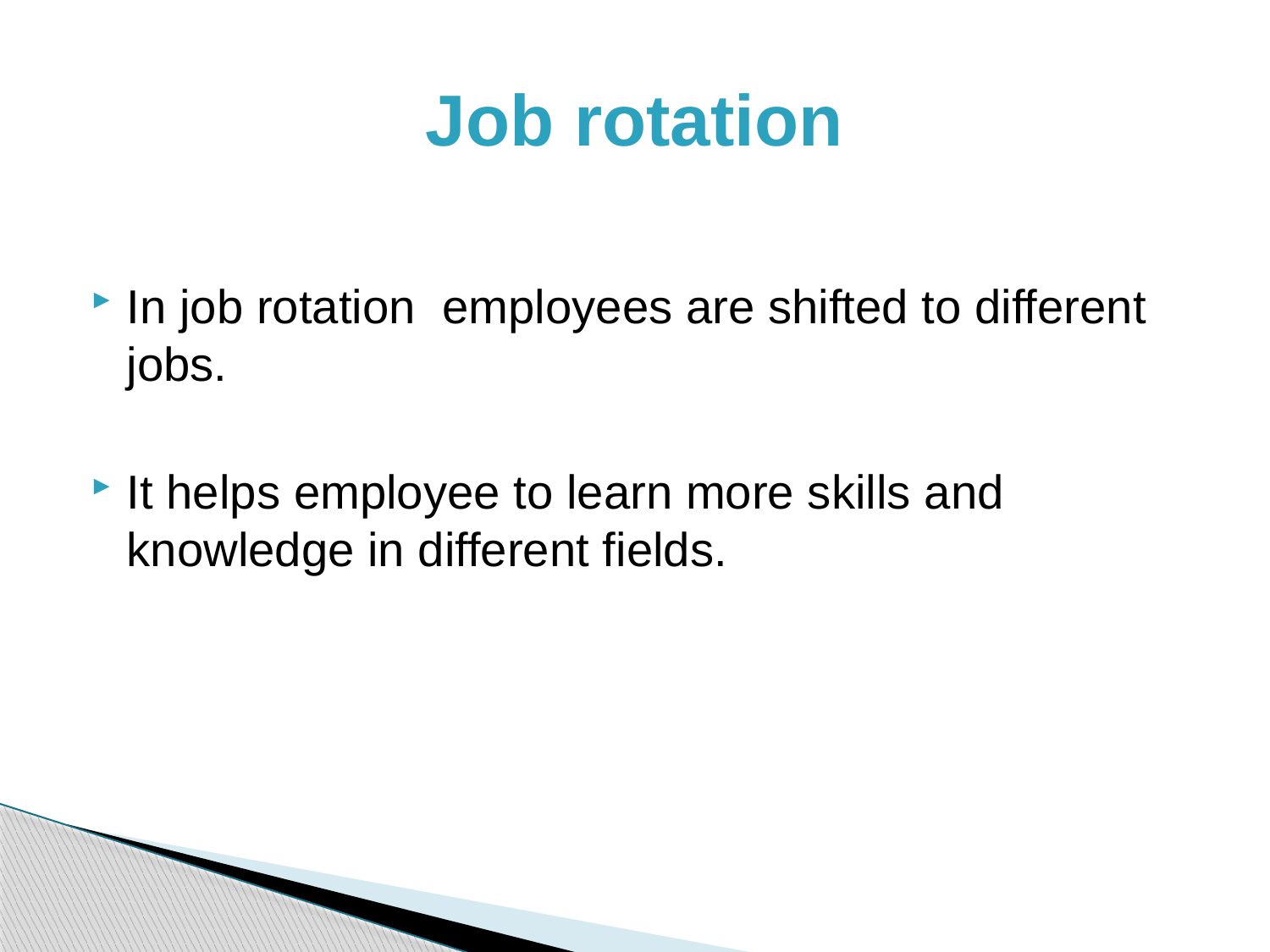

# Job rotation

In job rotation  employees are shifted to different jobs.

It helps employee to learn more skills and knowledge in different fields.